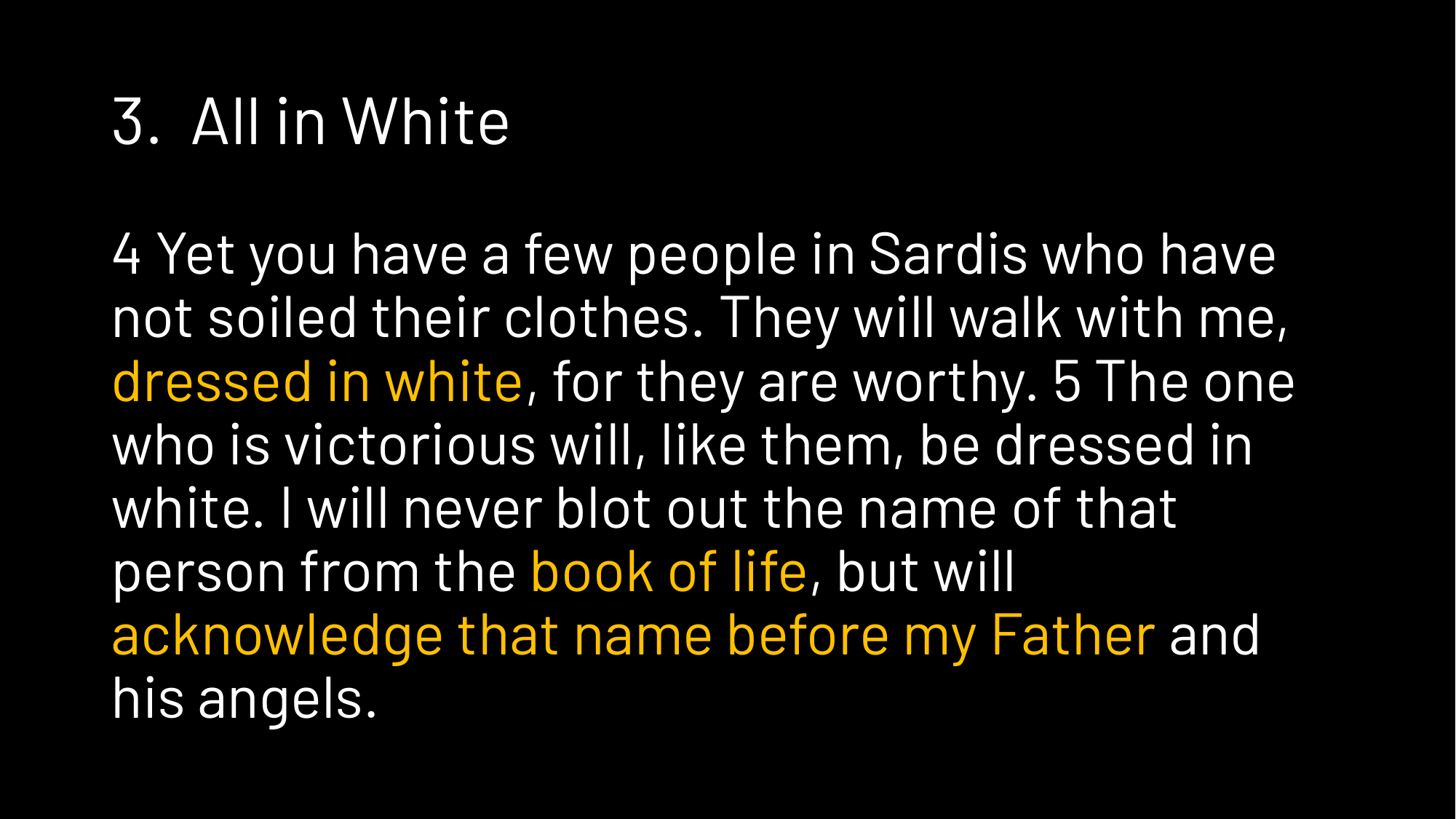

# 3.  All in White
4 Yet you have a few people in Sardis who have not soiled their clothes. They will walk with me, dressed in white, for they are worthy. 5 The one who is victorious will, like them, be dressed in white. I will never blot out the name of that person from the book of life, but will acknowledge that name before my Father and his angels.